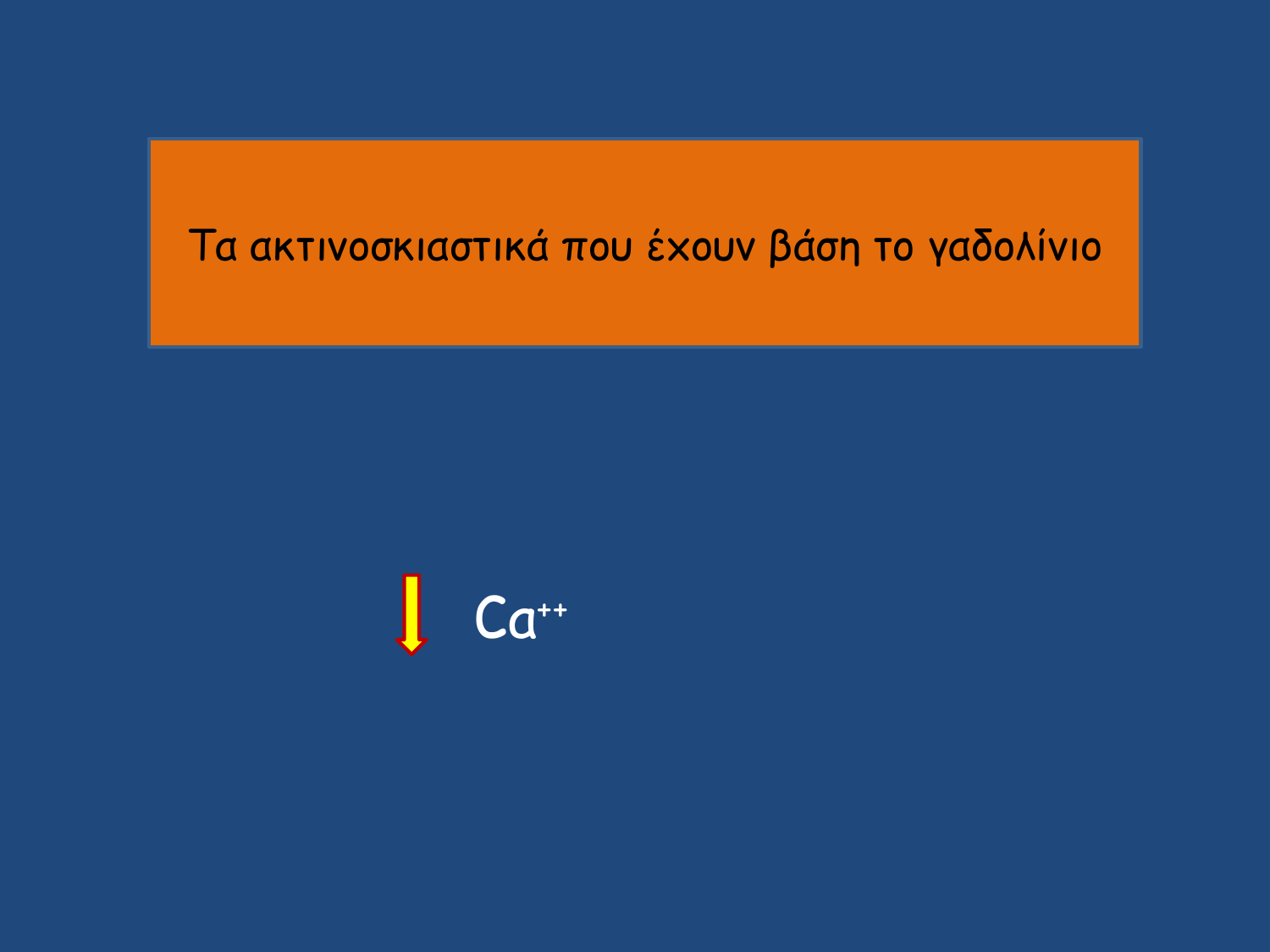

Τα ακτινοσκιαστικά που έχουν βάση το γαδολίνιο
     Ca++